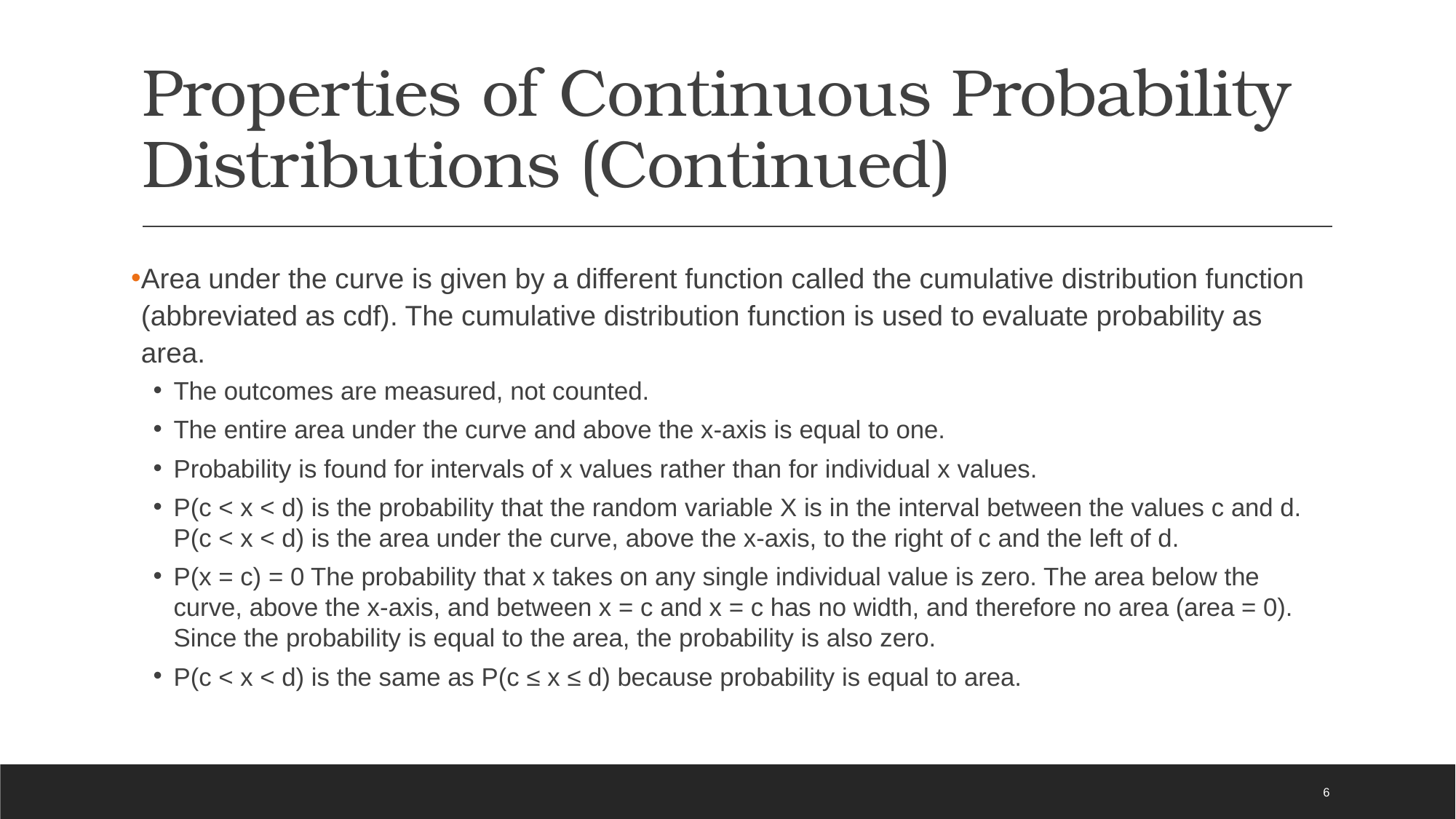

# Properties of Continuous Probability Distributions (Continued)
Area under the curve is given by a different function called the cumulative distribution function (abbreviated as cdf). The cumulative distribution function is used to evaluate probability as area.
The outcomes are measured, not counted.
The entire area under the curve and above the x-axis is equal to one.
Probability is found for intervals of x values rather than for individual x values.
P(c < x < d) is the probability that the random variable X is in the interval between the values c and d. P(c < x < d) is the area under the curve, above the x-axis, to the right of c and the left of d.
P(x = c) = 0 The probability that x takes on any single individual value is zero. The area below the curve, above the x-axis, and between x = c and x = c has no width, and therefore no area (area = 0). Since the probability is equal to the area, the probability is also zero.
P(c < x < d) is the same as P(c ≤ x ≤ d) because probability is equal to area.
6